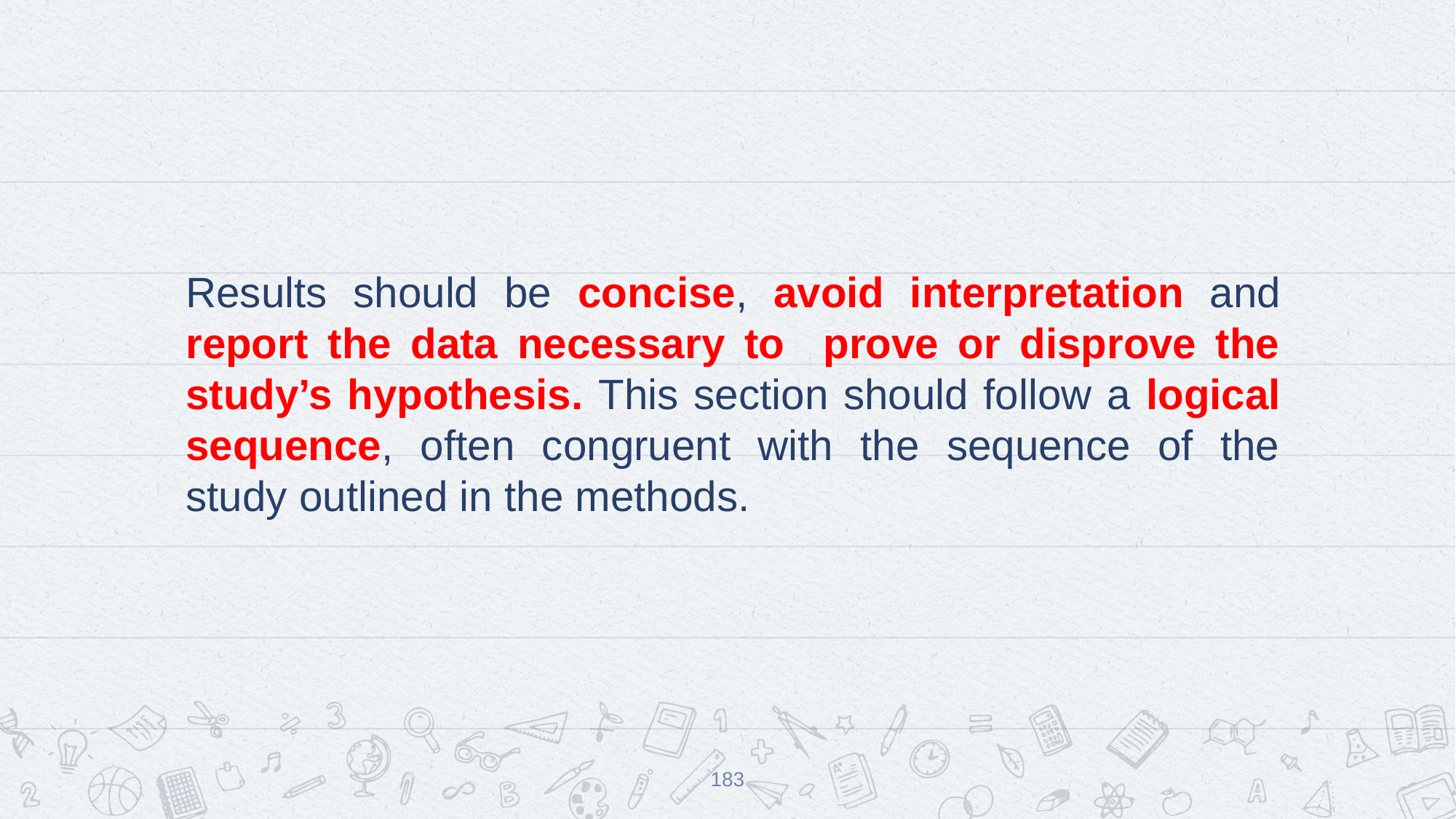

#
Results should be concise, avoid interpretation and report the data necessary to  prove or disprove the study’s hypothesis. This section should follow a logical sequence, often congruent with the sequence of the study outlined in the methods.
183